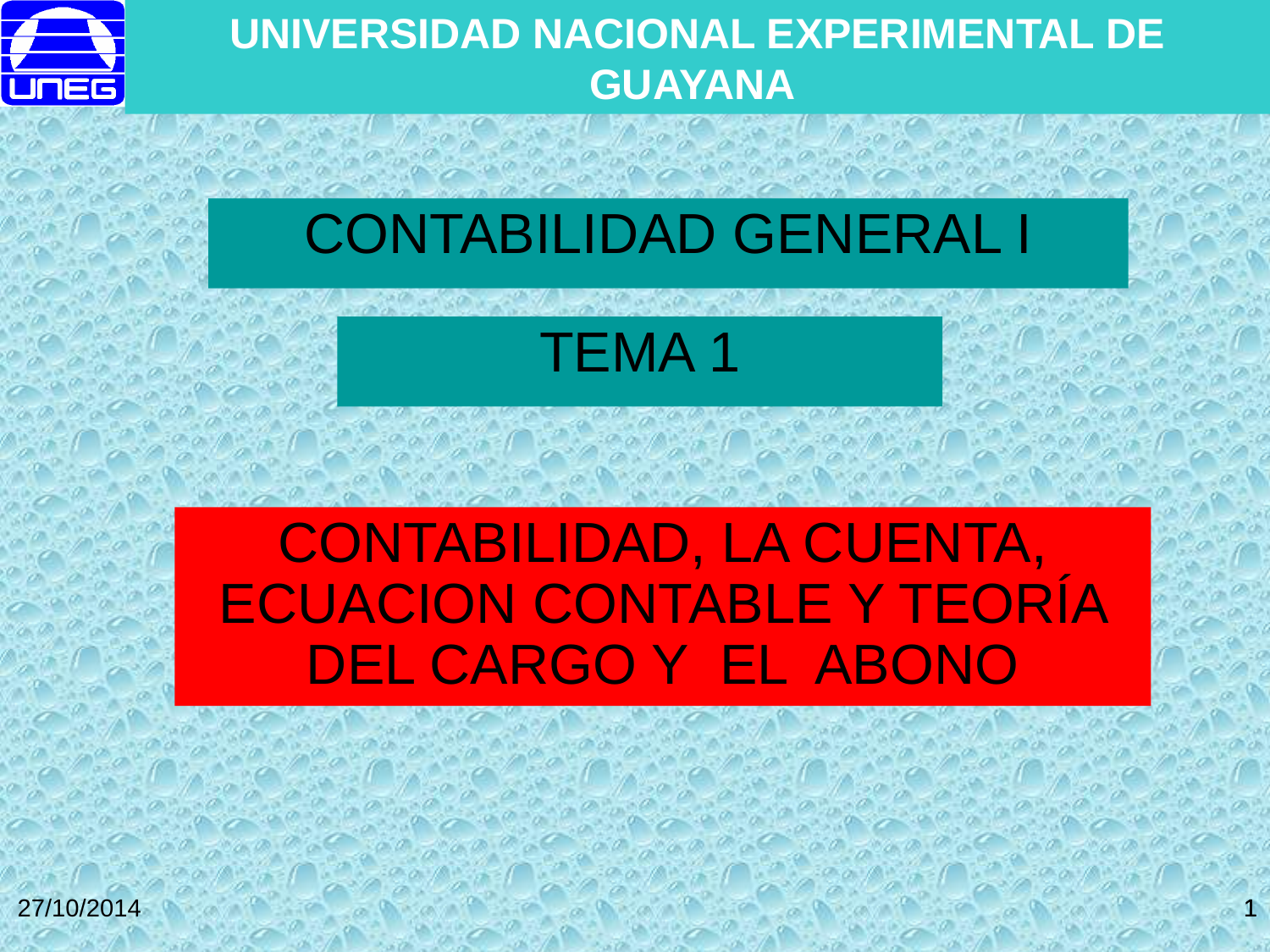

UNIVERSIDAD NACIONAL EXPERIMENTAL DE GUAYANA
CONTABILIDAD GENERAL I
TEMA 1
CONTABILIDAD, LA CUENTA, ECUACION CONTABLE Y TEORÍA DEL CARGO Y  EL  ABONO
27/10/2014
1
1